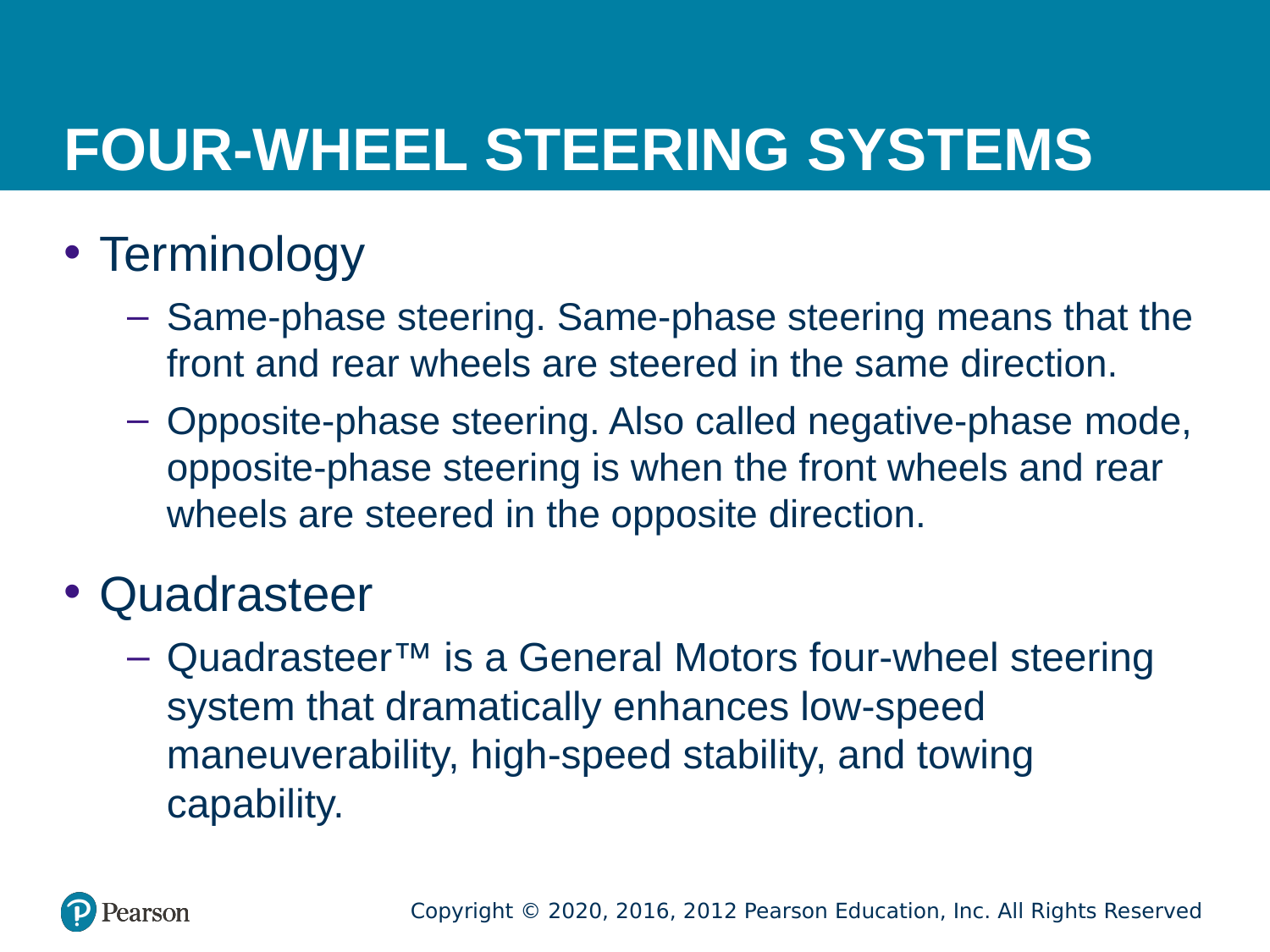

# FOUR-WHEEL STEERING SYSTEMS
Terminology
Same-phase steering. Same-phase steering means that the front and rear wheels are steered in the same direction.
Opposite-phase steering. Also called negative-phase mode, opposite-phase steering is when the front wheels and rear wheels are steered in the opposite direction.
Quadrasteer
Quadrasteer™ is a General Motors four-wheel steering system that dramatically enhances low-speed maneuverability, high-speed stability, and towing capability.